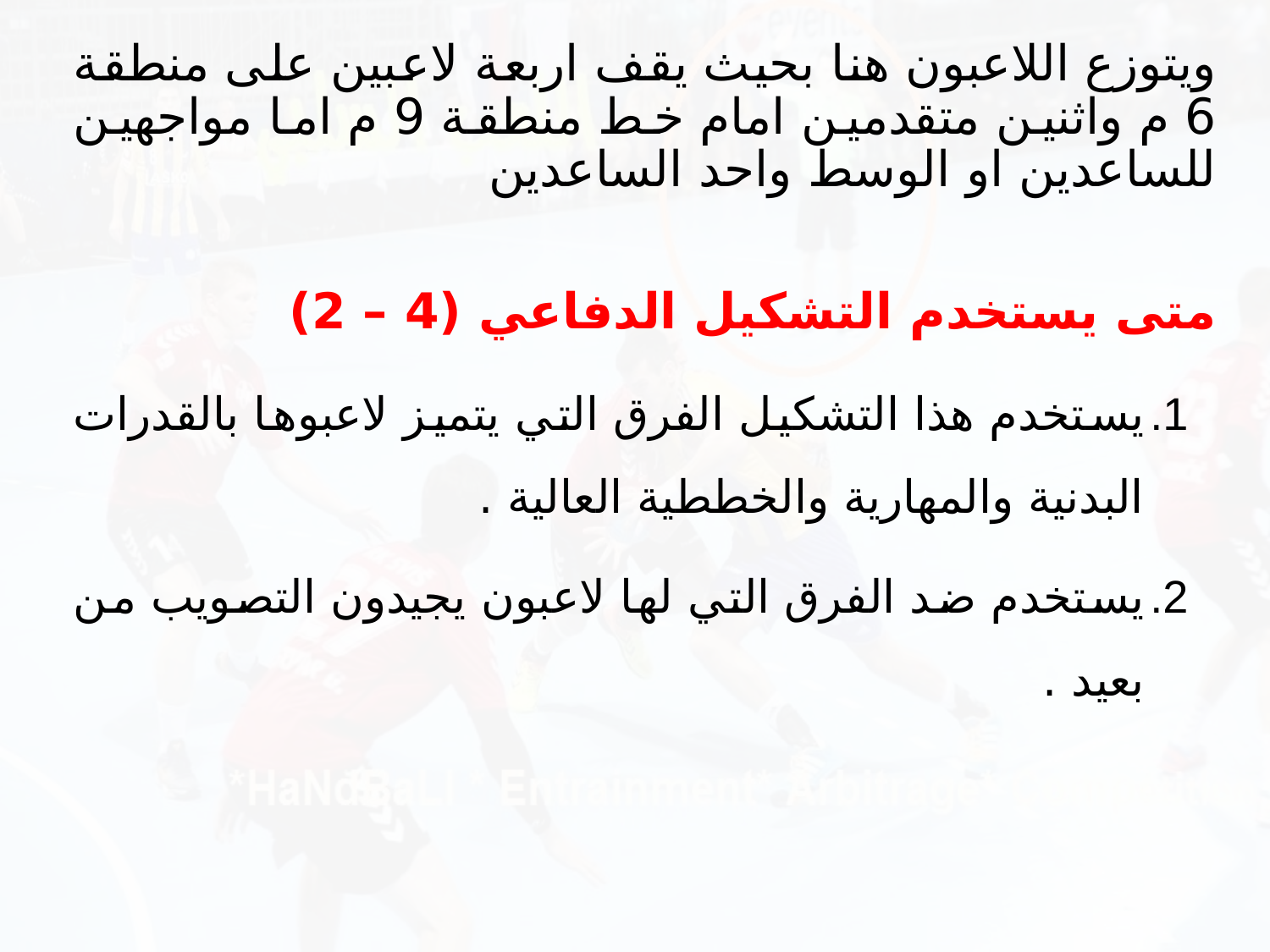

ويتوزع اللاعبون هنا بحيث يقف اربعة لاعبين على منطقة 6 م واثنين متقدمين امام خط منطقة 9 م اما مواجهين للساعدين او الوسط واحد الساعدين

متى يستخدم التشكيل الدفاعي (4 – 2)
يستخدم هذا التشكيل الفرق التي يتميز لاعبوها بالقدرات البدنية والمهارية والخططية العالية .
يستخدم ضد الفرق التي لها لاعبون يجيدون التصويب من بعيد .